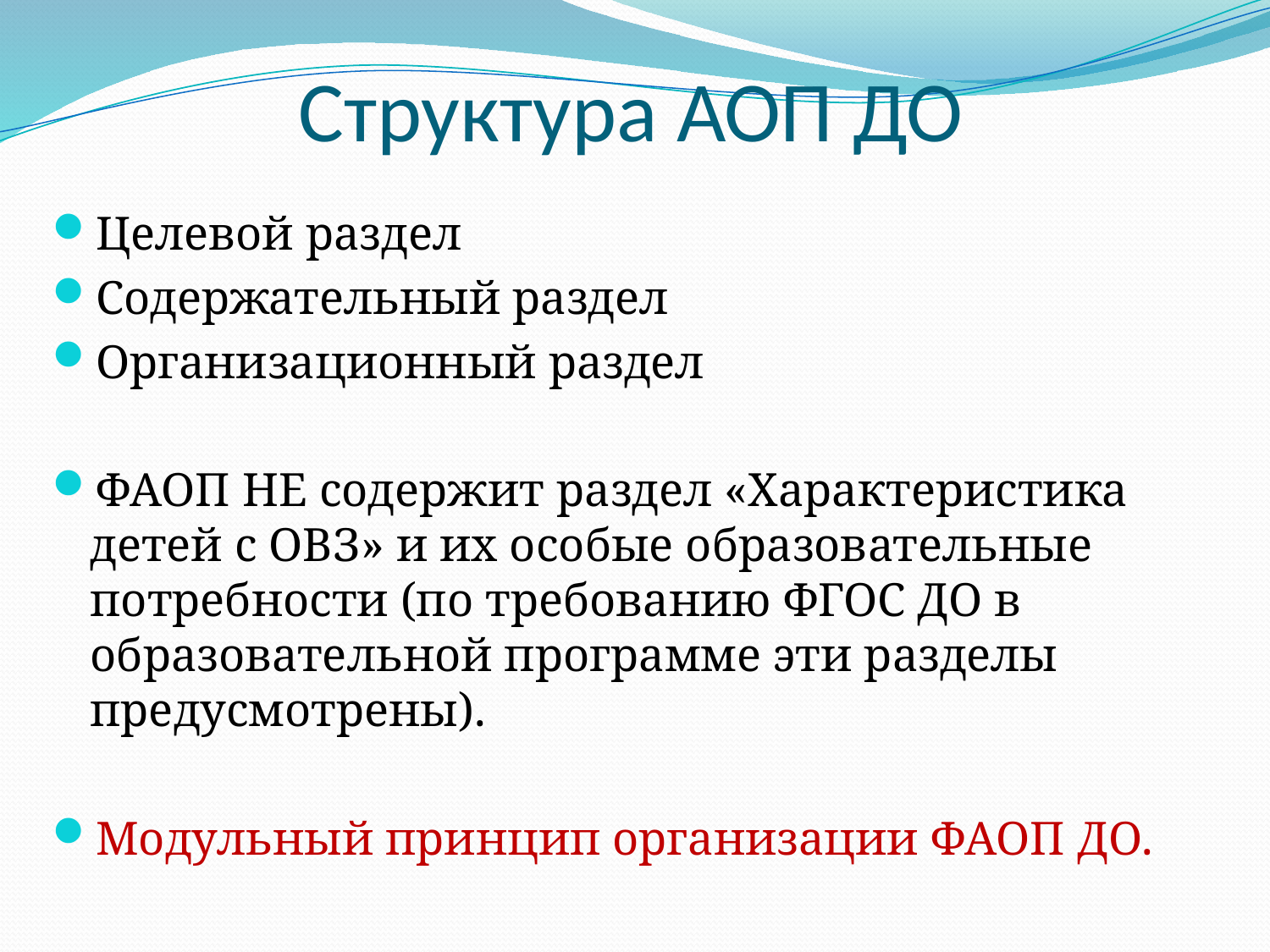

# Структура АОП ДО
Целевой раздел
Содержательный раздел
Организационный раздел

ФАОП НЕ содержит раздел «Характеристика детей с ОВЗ» и их особые образовательные потребности (по требованию ФГОС ДО в образовательной программе эти разделы предусмотрены).

Модульный принцип организации ФАОП ДО.